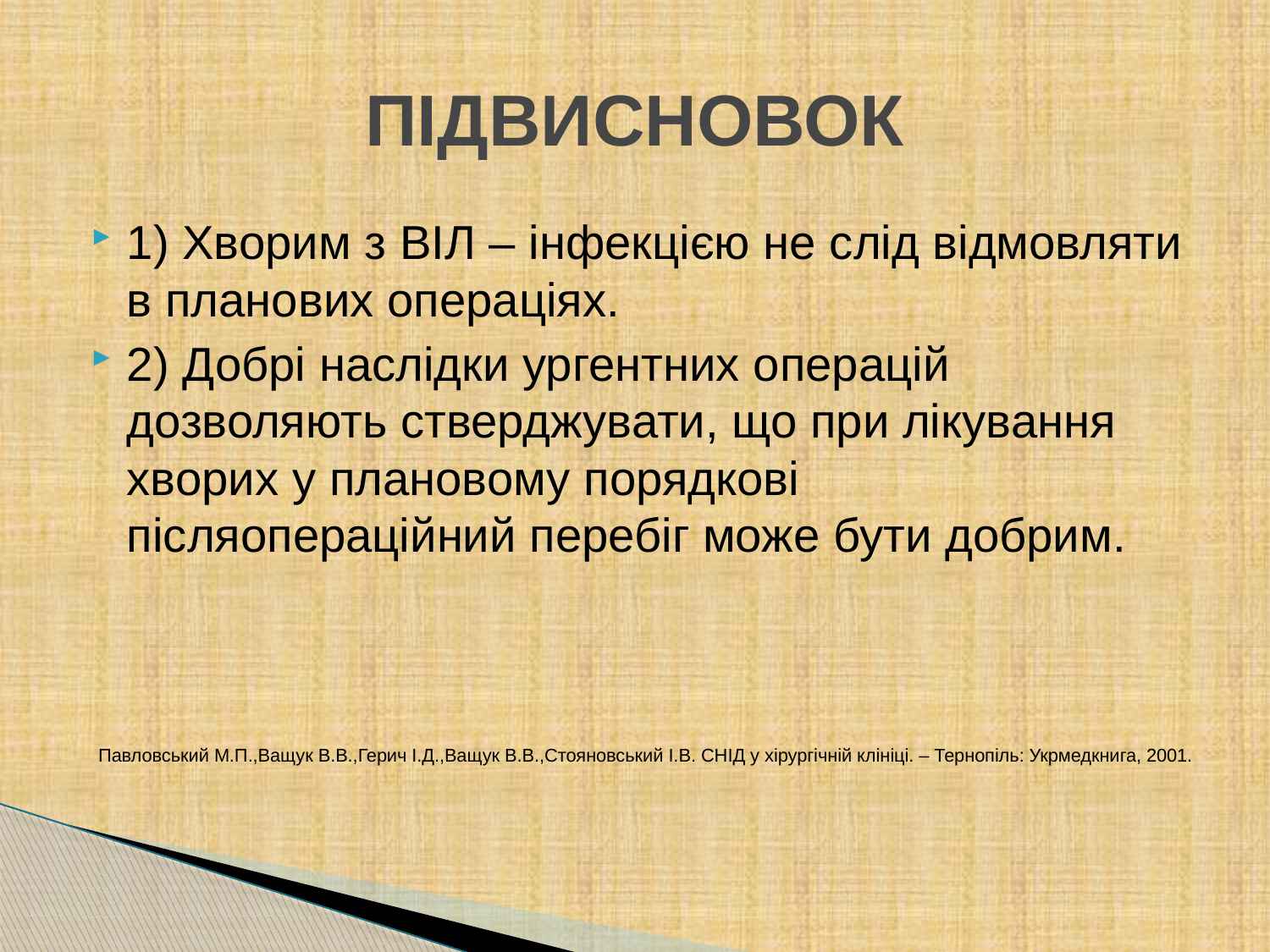

# ПІДВИСНОВОК
1) Хворим з ВІЛ – інфекцією не слід відмовляти в планових операціях.
2) Добрі наслідки ургентних операцій дозволяють стверджувати, що при лікування хворих у плановому порядкові післяопераційний перебіг може бути добрим.

Павловський М.П.,Ващук В.В.,Герич І.Д.,Ващук В.В.,Стояновський І.В. СНІД у хірургічній клініці. – Тернопіль: Укрмедкнига, 2001.